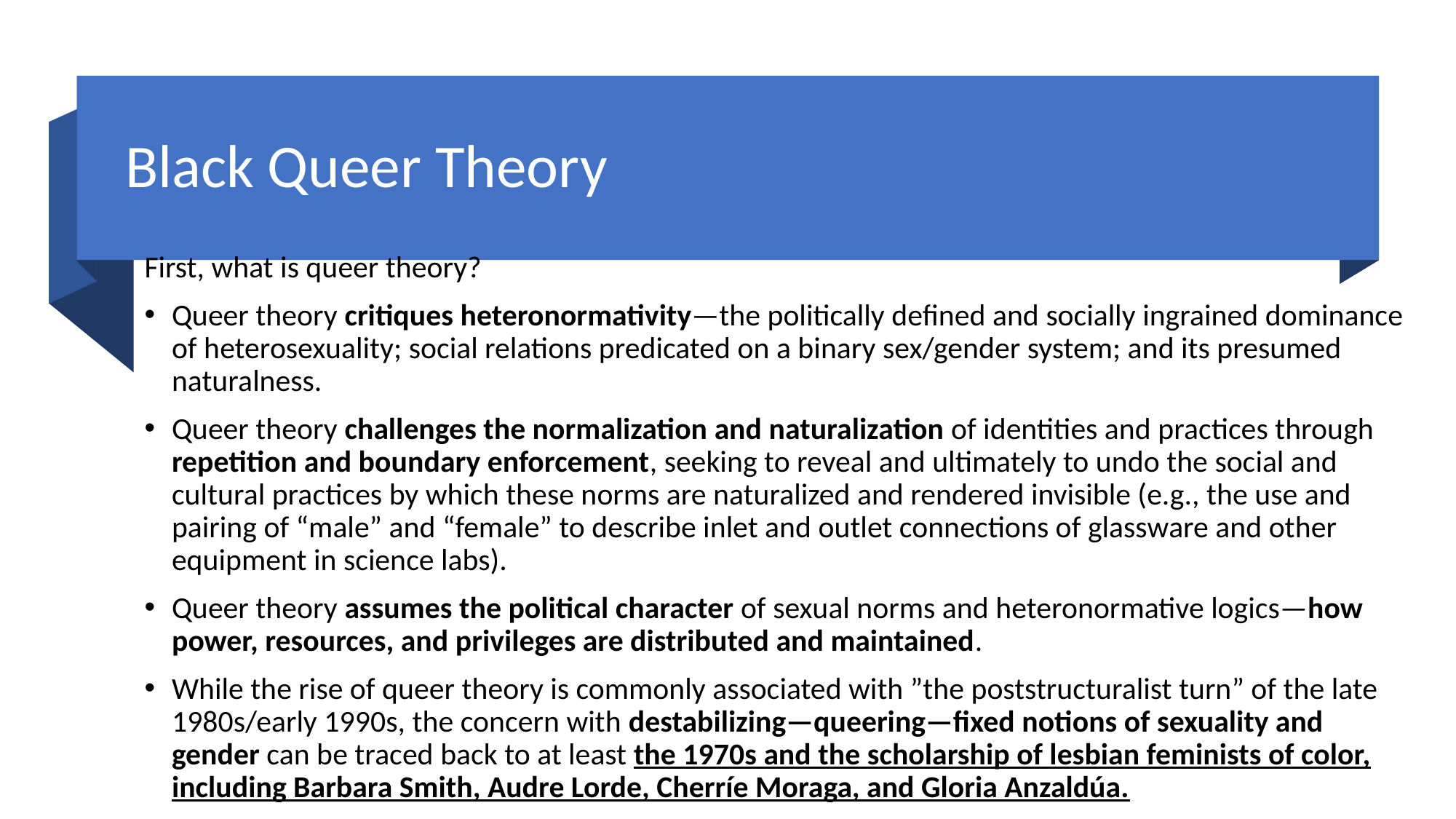

# Black Queer Theory

First, what is queer theory?
Queer theory critiques heteronormativity—the politically defined and socially ingrained dominance of heterosexuality; social relations predicated on a binary sex/gender system; and its presumed naturalness.
Queer theory challenges the normalization and naturalization of identities and practices through repetition and boundary enforcement, seeking to reveal and ultimately to undo the social and cultural practices by which these norms are naturalized and rendered invisible (e.g., the use and pairing of “male” and “female” to describe inlet and outlet connections of glassware and other equipment in science labs).
Queer theory assumes the political character of sexual norms and heteronormative logics—how power, resources, and privileges are distributed and maintained.
While the rise of queer theory is commonly associated with ”the poststructuralist turn” of the late 1980s/early 1990s, the concern with destabilizing—queering—fixed notions of sexuality and gender can be traced back to at least the 1970s and the scholarship of lesbian feminists of color, including Barbara Smith, Audre Lorde, Cherríe Moraga, and Gloria Anzaldúa.